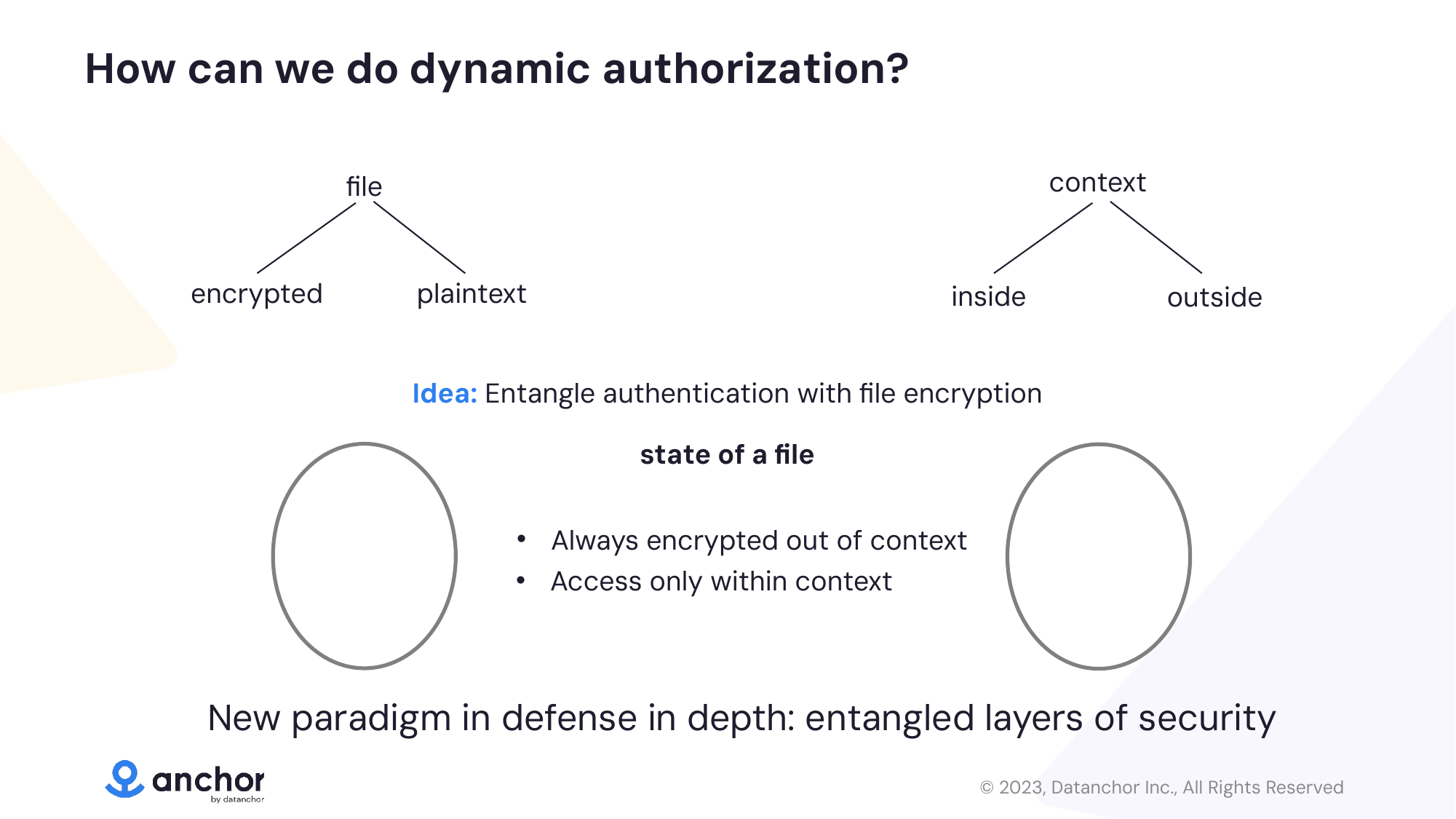

How can we do dynamic authorization?
context
file
encrypted
plaintext
inside
outside
Idea: Entangle authentication with file encryption
state of a file

Always encrypted out of context
Access only within context
New paradigm in defense in depth: entangled layers of security